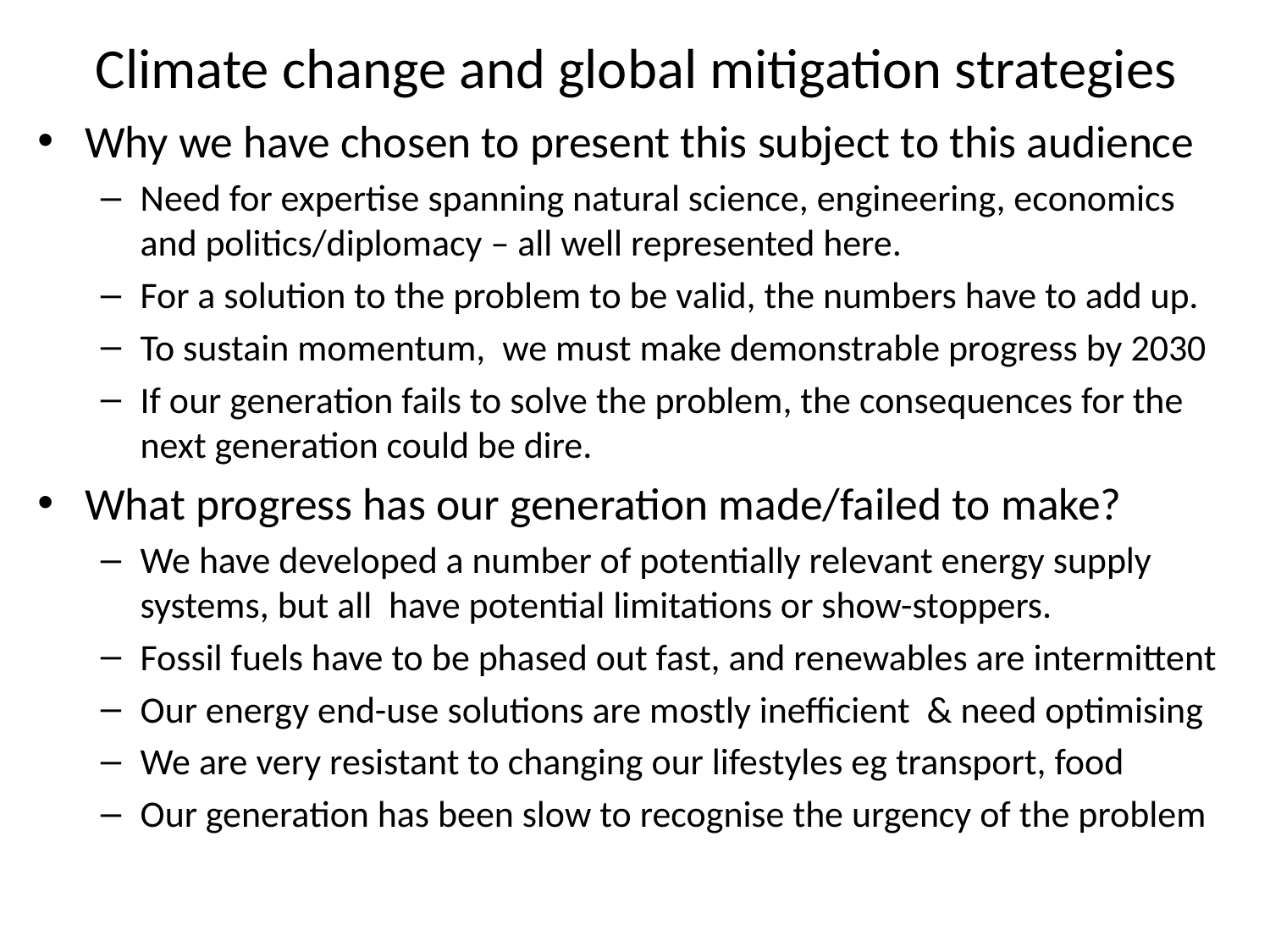

# Climate change and global mitigation strategies
Why we have chosen to present this subject to this audience
Need for expertise spanning natural science, engineering, economics and politics/diplomacy – all well represented here.
For a solution to the problem to be valid, the numbers have to add up.
To sustain momentum,  we must make demonstrable progress by 2030
If our generation fails to solve the problem, the consequences for the next generation could be dire.
What progress has our generation made/failed to make?
We have developed a number of potentially relevant energy supply systems, but all  have potential limitations or show-stoppers.
Fossil fuels have to be phased out fast, and renewables are intermittent
Our energy end-use solutions are mostly inefficient  & need optimising
We are very resistant to changing our lifestyles eg transport, food
Our generation has been slow to recognise the urgency of the problem